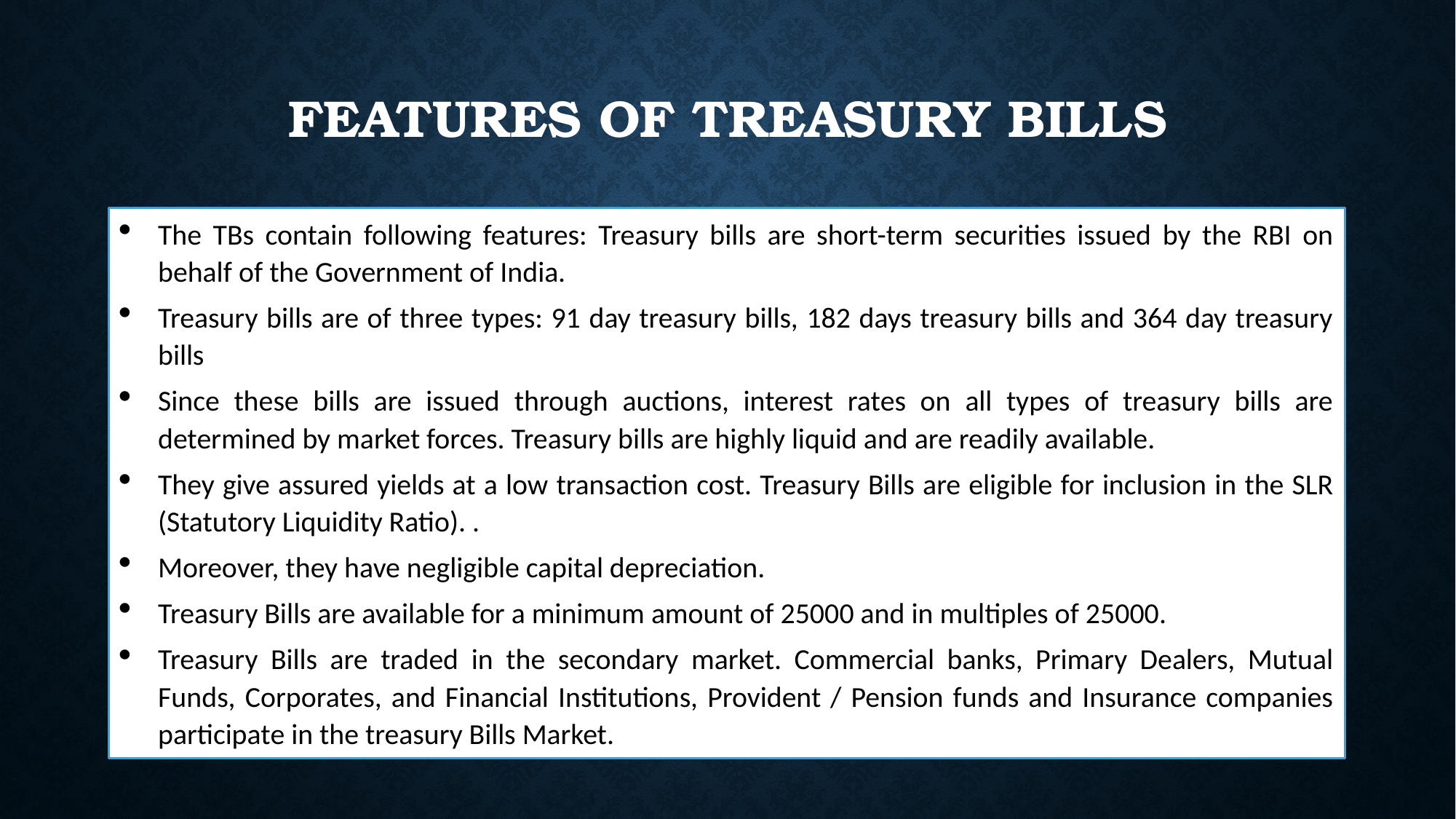

# FEATURES OF TREASURY BILLS
The TBs contain following features: Treasury bills are short-term securities issued by the RBI on behalf of the Government of India.
Treasury bills are of three types: 91 day treasury bills, 182 days treasury bills and 364 day treasury bills
Since these bills are issued through auctions, interest rates on all types of treasury bills are determined by market forces. Treasury bills are highly liquid and are readily available.
They give assured yields at a low transaction cost. Treasury Bills are eligible for inclusion in the SLR (Statutory Liquidity Ratio). .
Moreover, they have negligible capital depreciation.
Treasury Bills are available for a minimum amount of 25000 and in multiples of 25000.
Treasury Bills are traded in the secondary market. Commercial banks, Primary Dealers, Mutual Funds, Corporates, and Financial Institutions, Provident / Pension funds and Insurance companies participate in the treasury Bills Market.